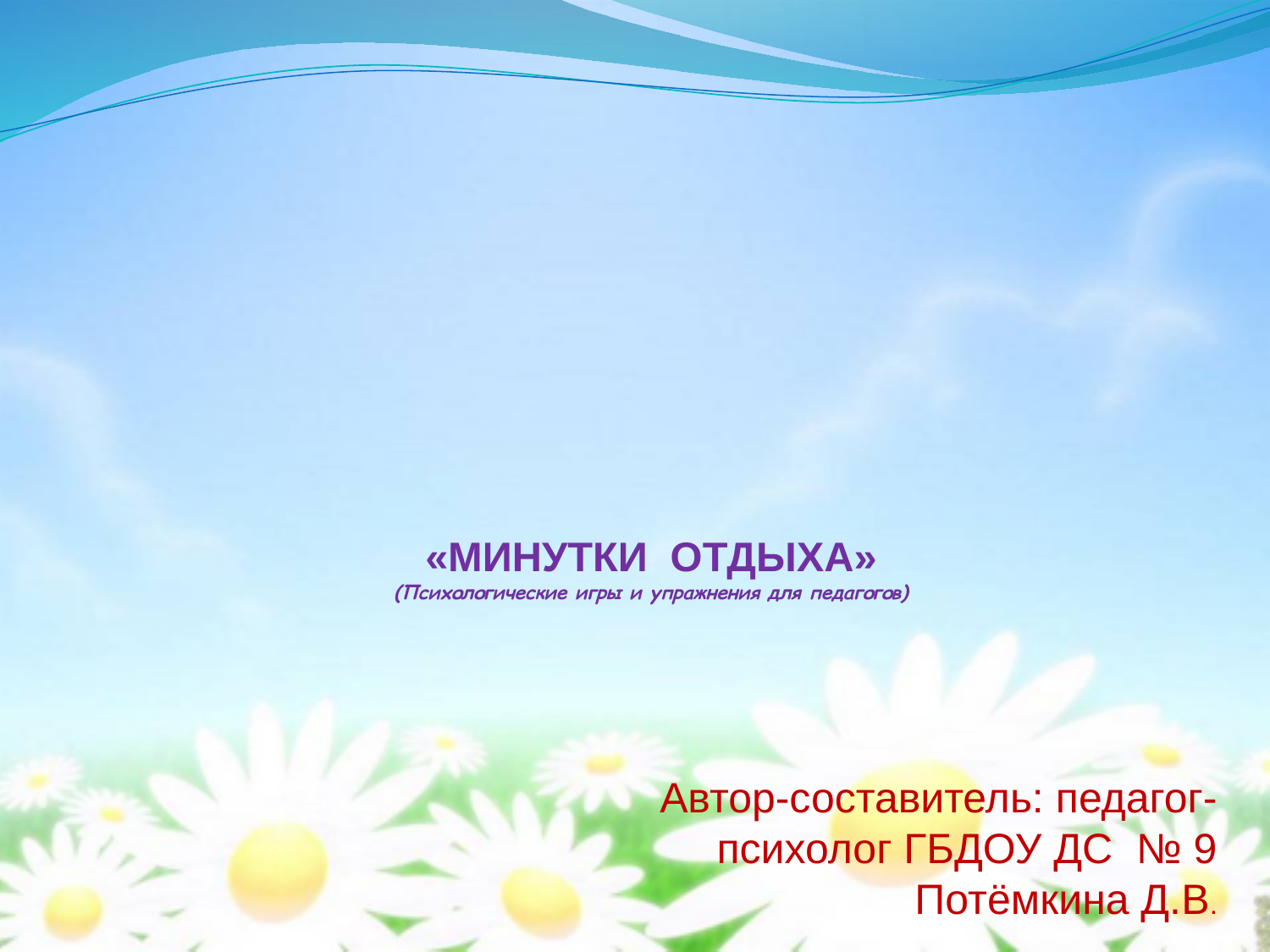

# «МИНУТКИ  ОТДЫХА» (Психологические игры и упражнения для педагогов)
Автор-составитель: педагог-психолог ГБДОУ ДС  № 9 Потёмкина Д.В.